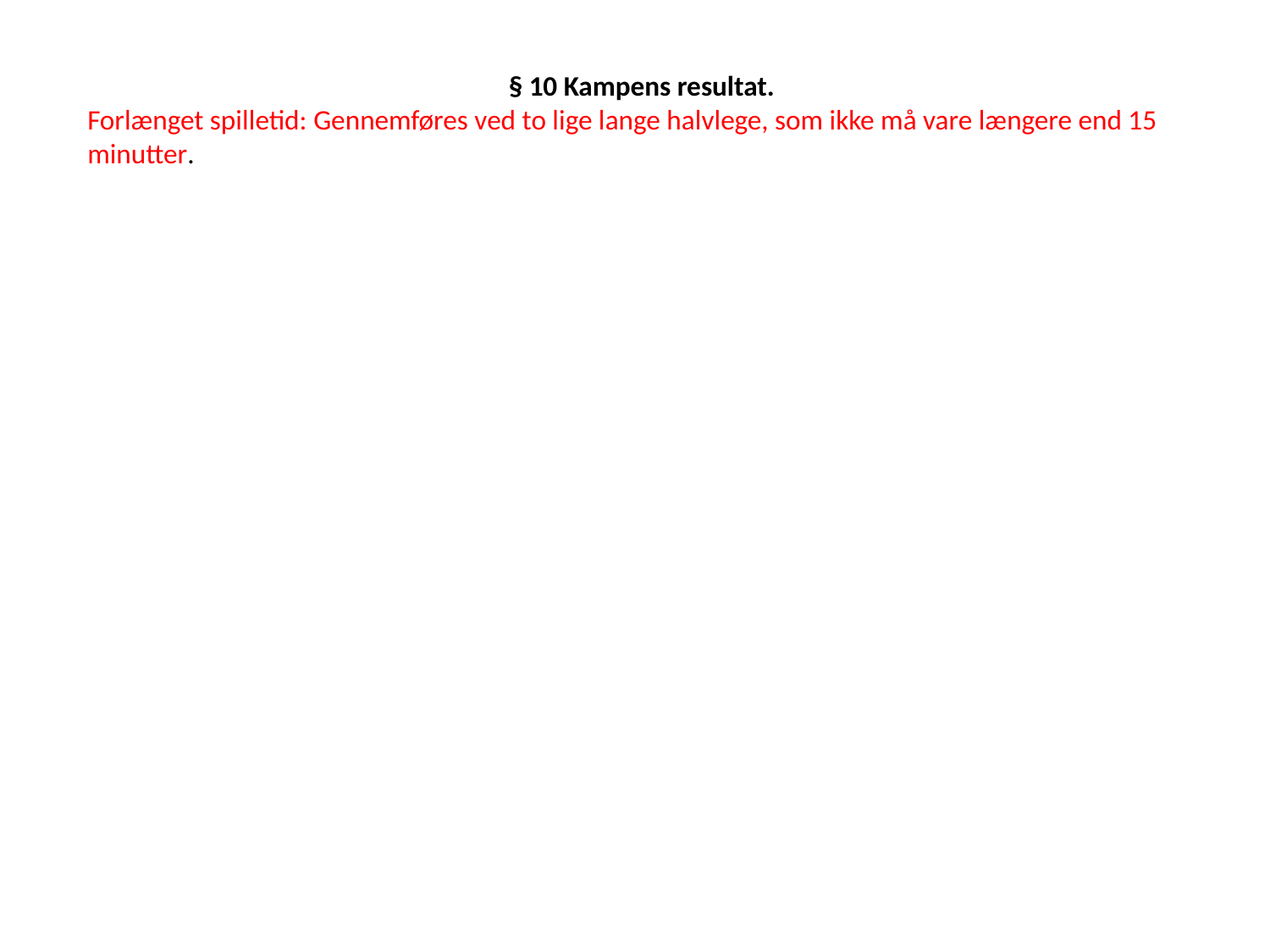

§ 10 Kampens resultat.
Forlænget spilletid: Gennemføres ved to lige lange halvlege, som ikke må vare længere end 15 minutter.